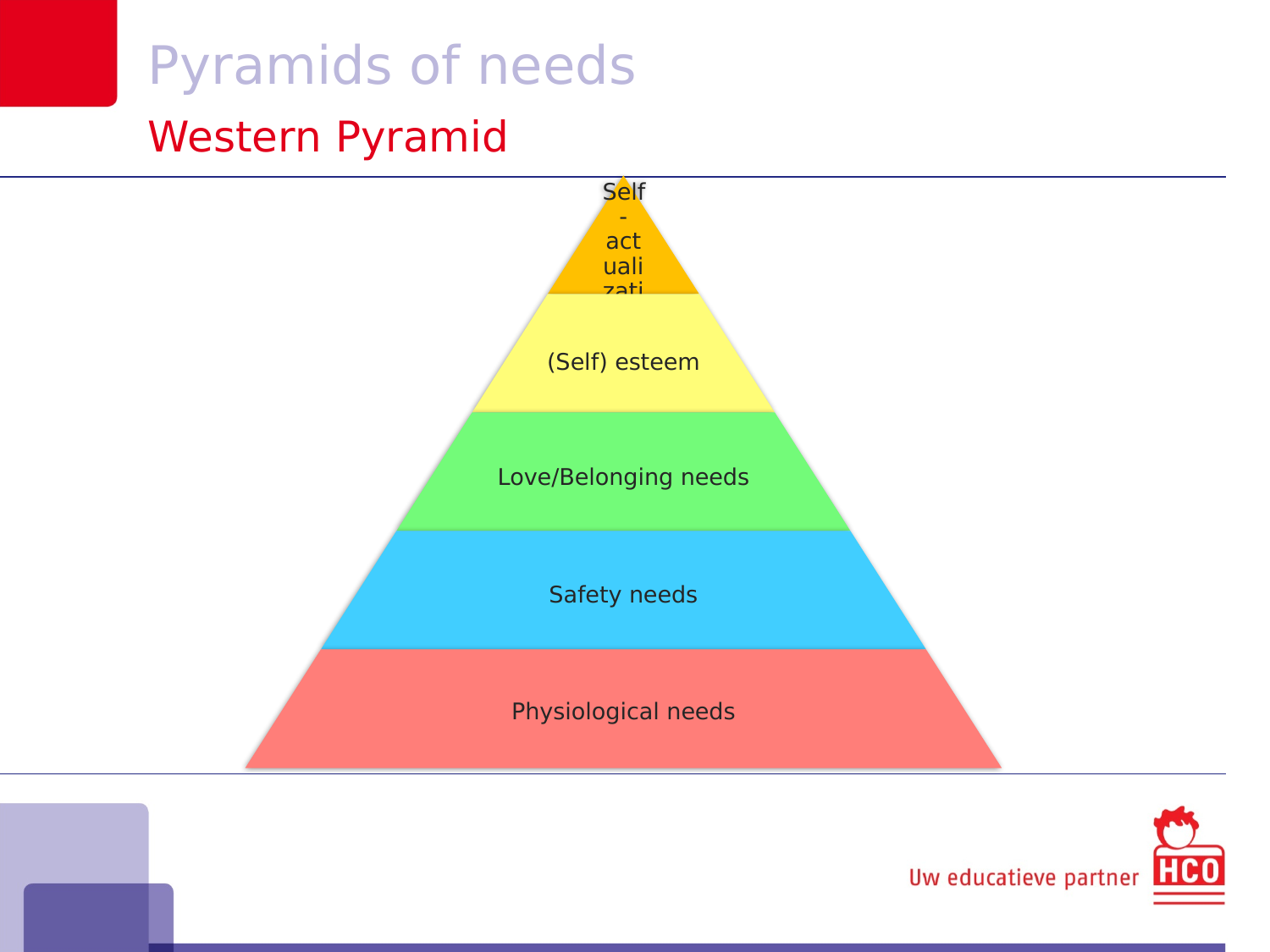

Pyramids of needs
# Western Pyramid
Self-actualization
(Self) esteem
Love/Belonging needs
Safety needs
Physiological needs